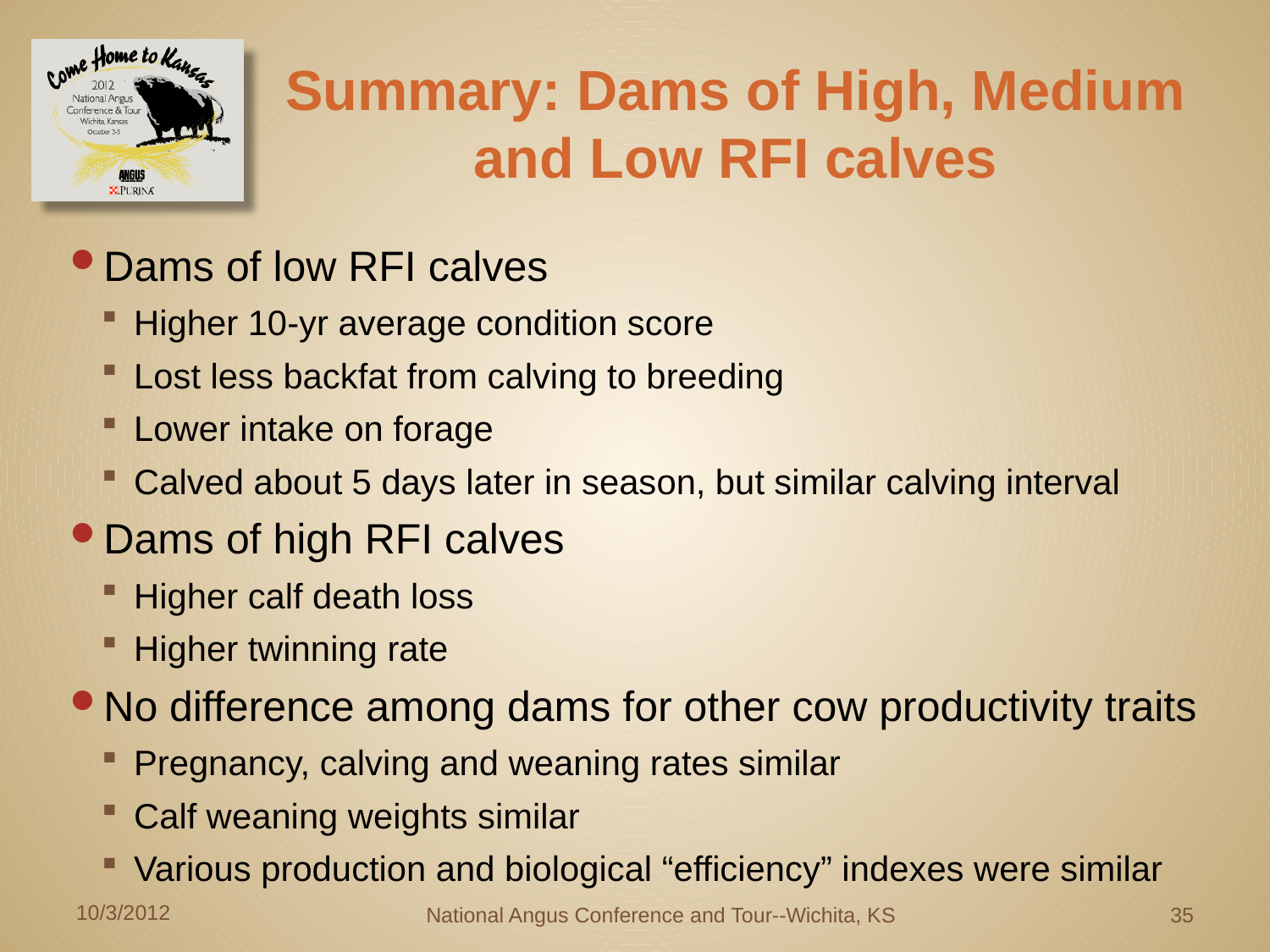

# Summary: Dams of High, Medium and Low RFI calves
Dams of low RFI calves
Higher 10-yr average condition score
Lost less backfat from calving to breeding
Lower intake on forage
Calved about 5 days later in season, but similar calving interval
Dams of high RFI calves
Higher calf death loss
Higher twinning rate
No difference among dams for other cow productivity traits
Pregnancy, calving and weaning rates similar
Calf weaning weights similar
Various production and biological “efficiency” indexes were similar
10/3/2012
National Angus Conference and Tour--Wichita, KS
35